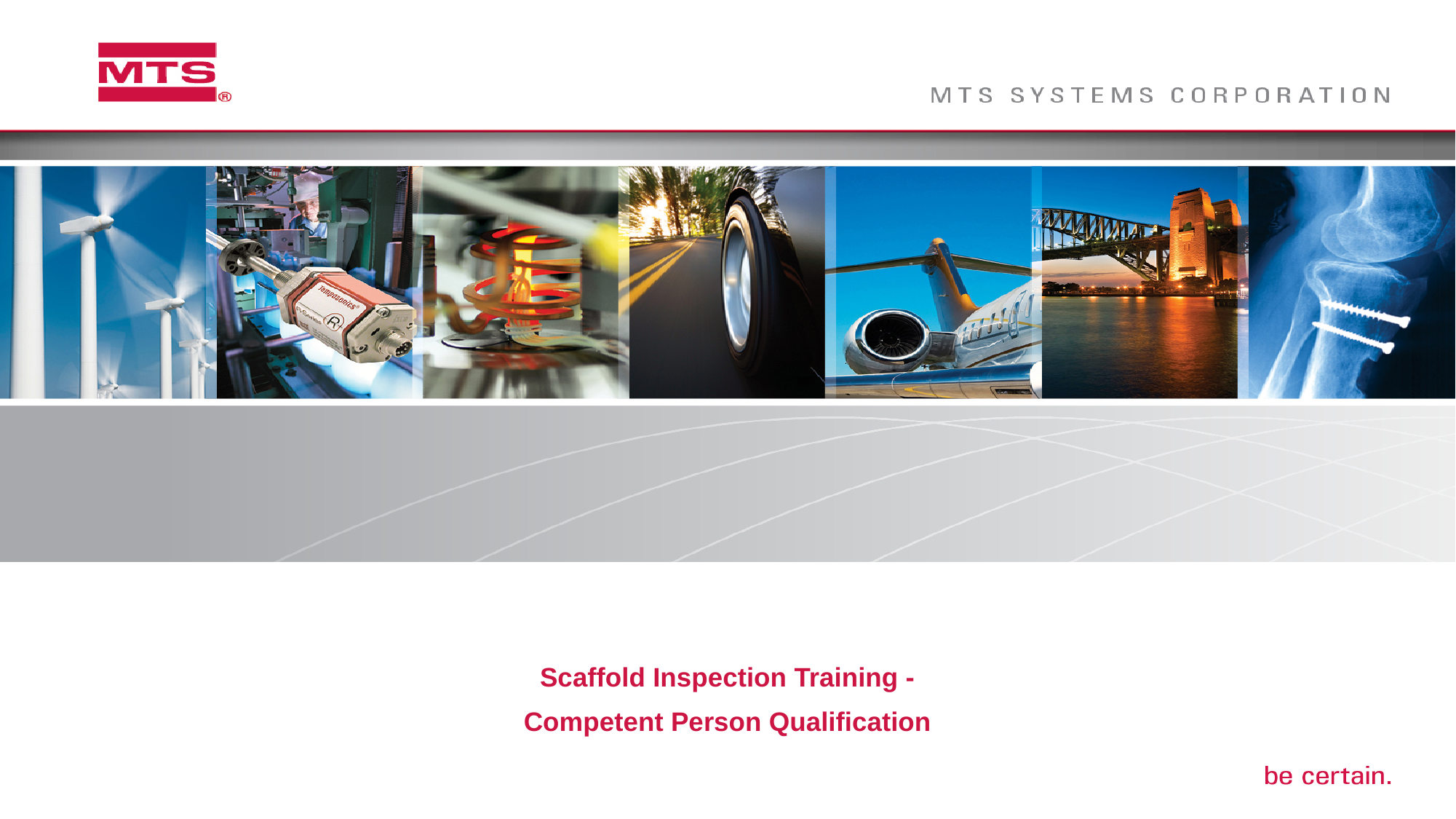

# Scaffold Inspection Training - Competent Person Qualification